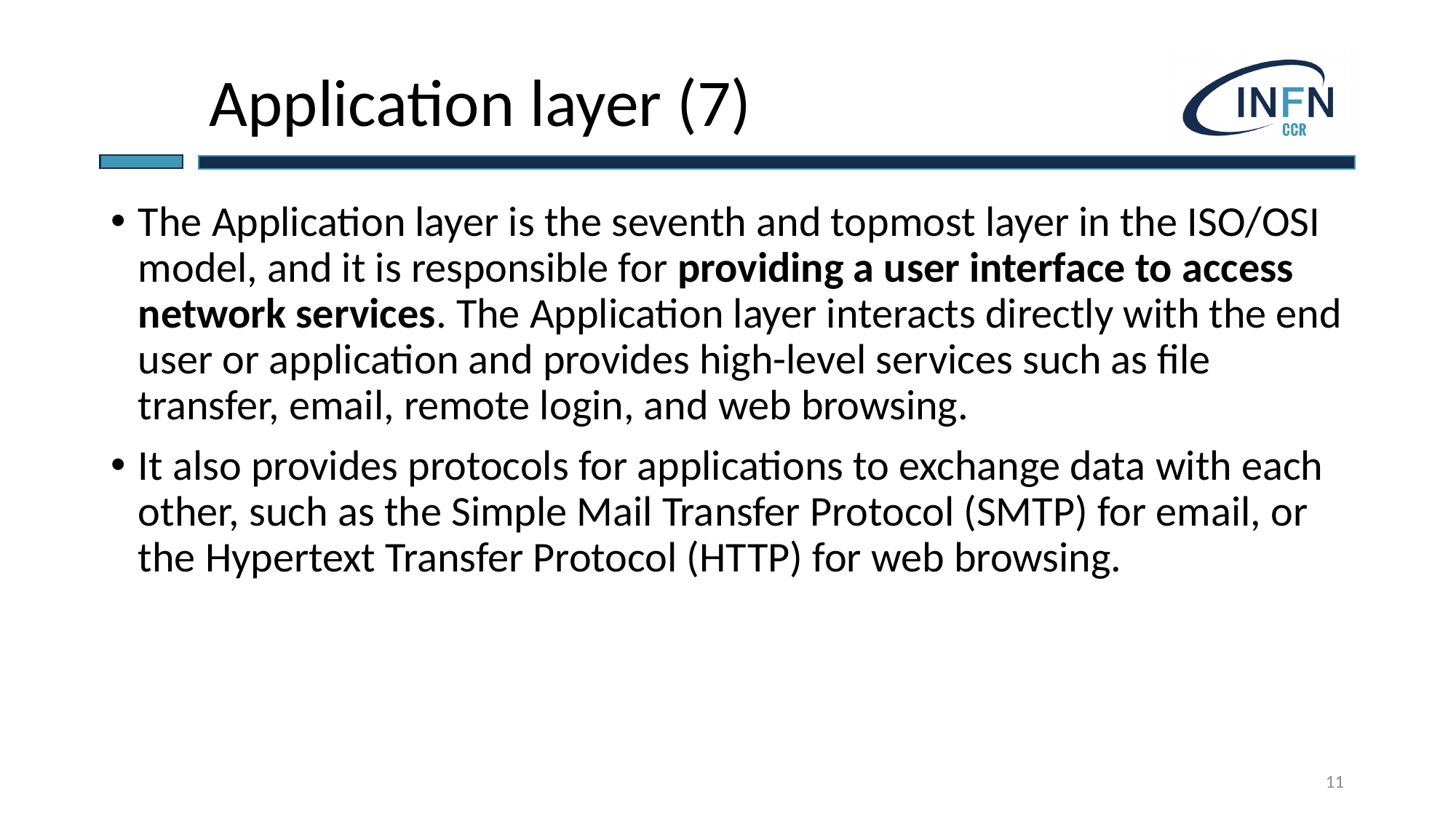

# Application layer (7)
The Application layer is the seventh and topmost layer in the ISO/OSI model, and it is responsible for providing a user interface to access network services. The Application layer interacts directly with the end user or application and provides high-level services such as file transfer, email, remote login, and web browsing.
It also provides protocols for applications to exchange data with each other, such as the Simple Mail Transfer Protocol (SMTP) for email, or the Hypertext Transfer Protocol (HTTP) for web browsing.
11